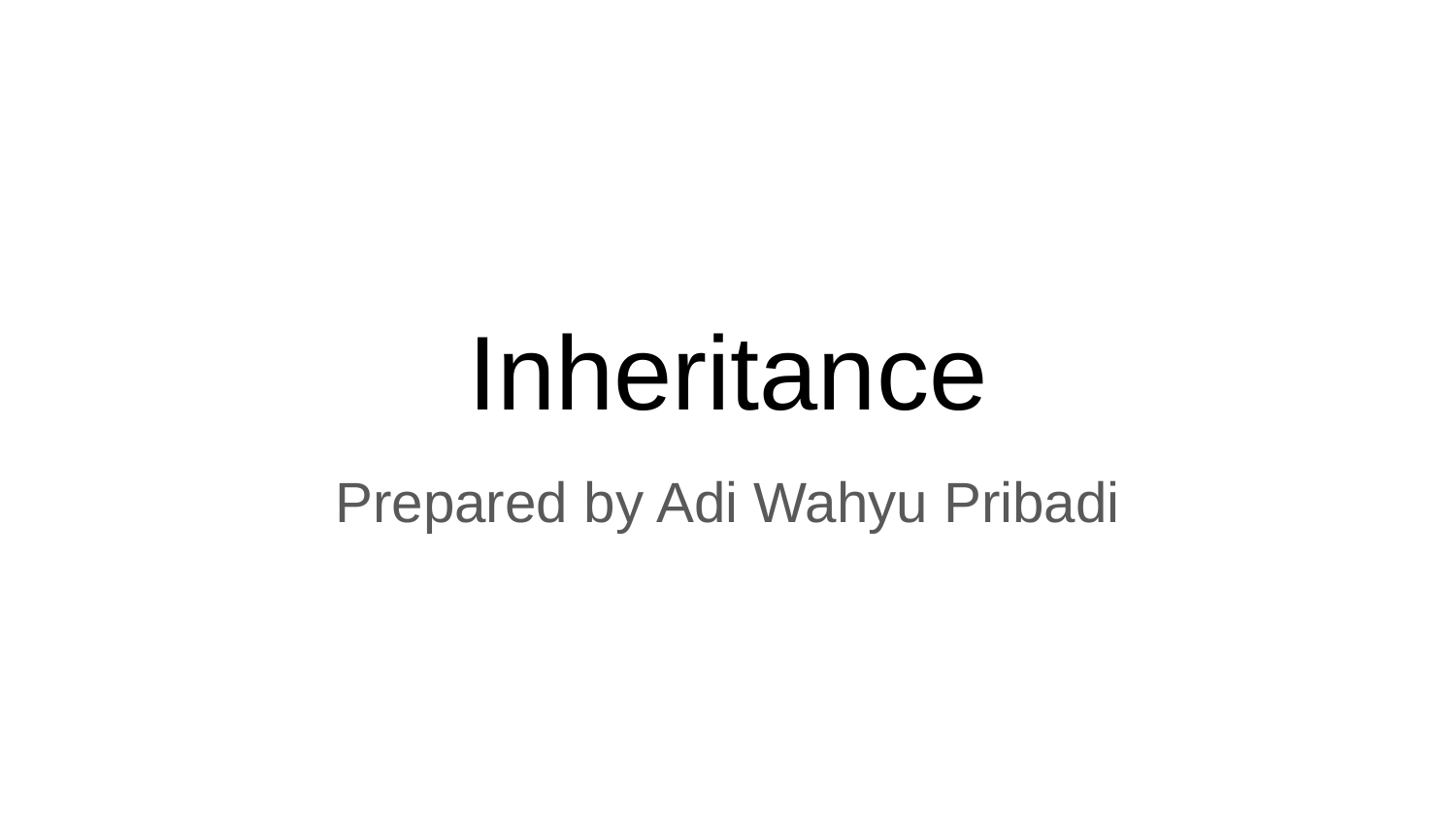

# Inheritance
Prepared by Adi Wahyu Pribadi